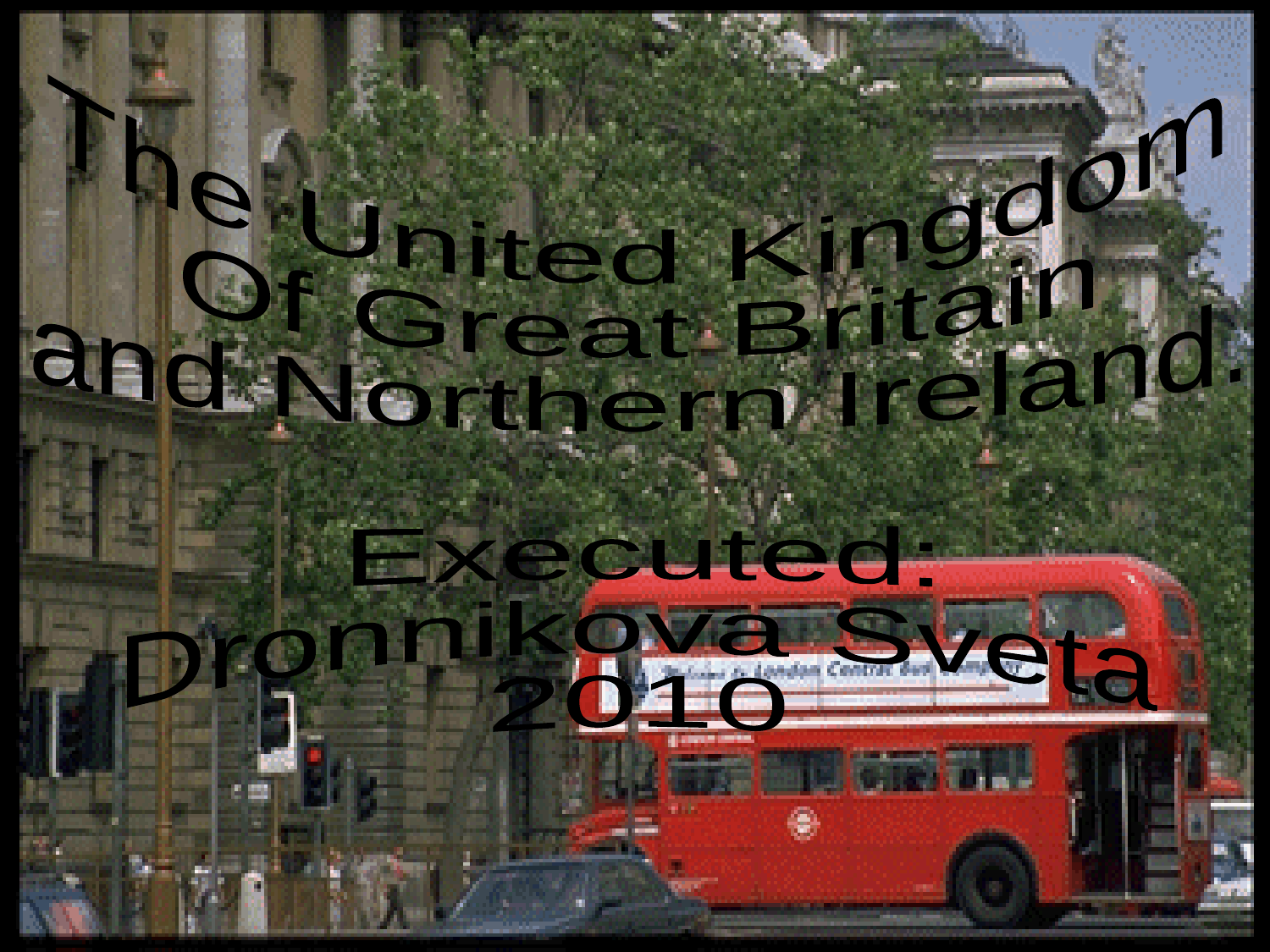

The United Kingdom
Of Great Britain
and Northern Ireland.

Executed:
Dronnikova Sveta
2010